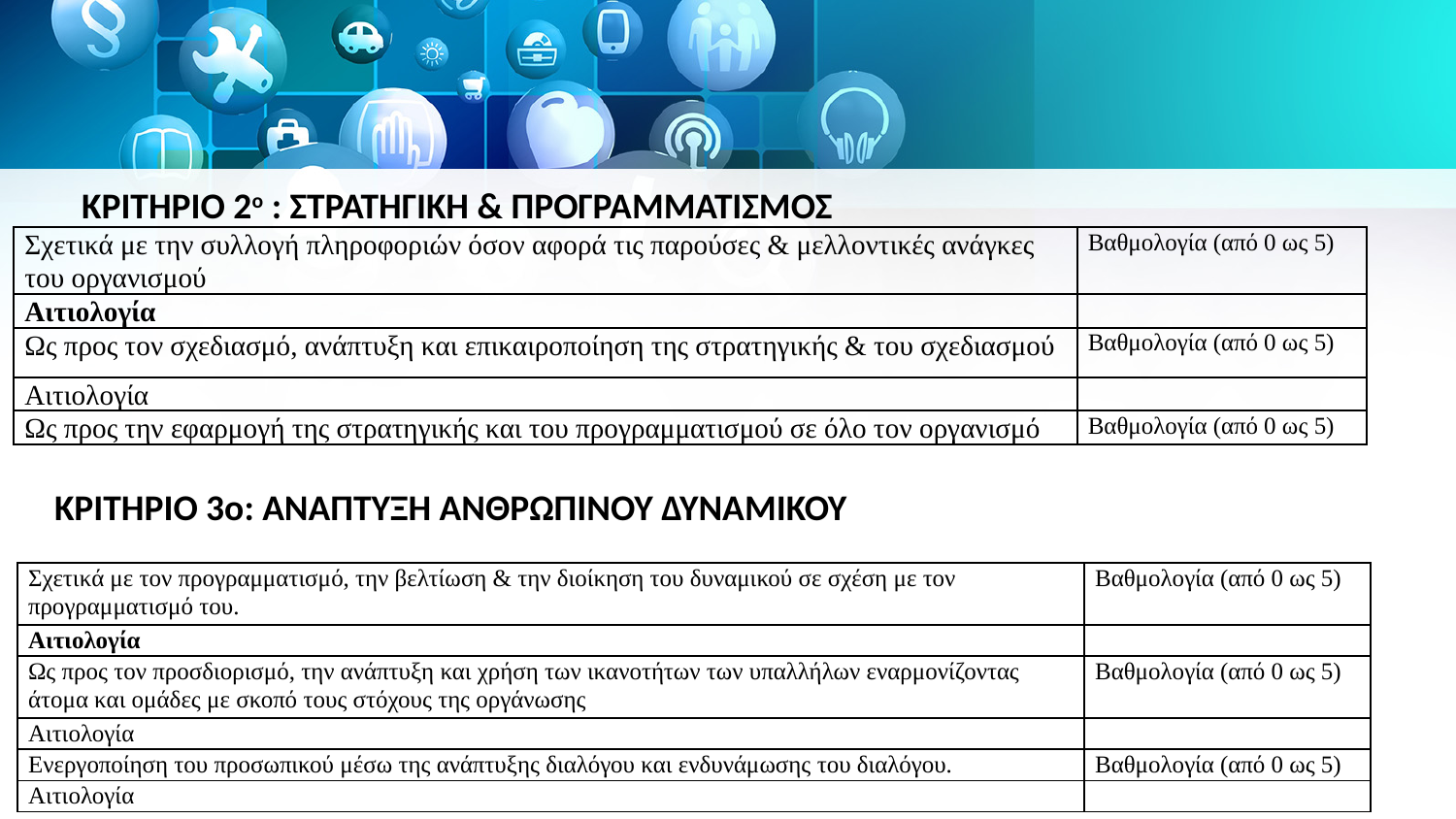

#
ΚΡΙΤΗΡΙΟ 2ο : ΣΤΡΑΤΗΓΙΚΗ & ΠΡΟΓΡΑΜΜΑΤΙΣΜΟΣ

| Σχετικά με την συλλογή πληροφοριών όσον αφορά τις παρούσες & μελλοντικές ανάγκες του οργανισμού | Βαθμολογία (από 0 ως 5) |
| --- | --- |
| Αιτιολογία |  |
| Ως προς τον σχεδιασμό, ανάπτυξη και επικαιροποίηση της στρατηγικής & του σχεδιασμού | Βαθμολογία (από 0 ως 5) |
| Αιτιολογία |  |
| Ως προς την εφαρμογή της στρατηγικής και του προγραμματισμού σε όλο τον οργανισμό | Βαθμολογία (από 0 ως 5) |
ΚΡΙΤΗΡΙΟ 3ο: ΑΝΑΠΤΥΞΗ ΑΝΘΡΩΠΙΝΟΥ ΔΥΝΑΜΙΚΟΥ
| Σχετικά με τον προγραμματισμό, την βελτίωση & την διοίκηση του δυναμικού σε σχέση με τον προγραμματισμό του. | Βαθμολογία (από 0 ως 5) |
| --- | --- |
| Αιτιολογία |  |
| Ως προς τον προσδιορισμό, την ανάπτυξη και χρήση των ικανοτήτων των υπαλλήλων εναρμονίζοντας άτομα και ομάδες με σκοπό τους στόχους της οργάνωσης | Βαθμολογία (από 0 ως 5) |
| Αιτιολογία |  |
| Ενεργοποίηση του προσωπικού μέσω της ανάπτυξης διαλόγου και ενδυνάμωσης του διαλόγου. | Βαθμολογία (από 0 ως 5) |
| Αιτιολογία |  |